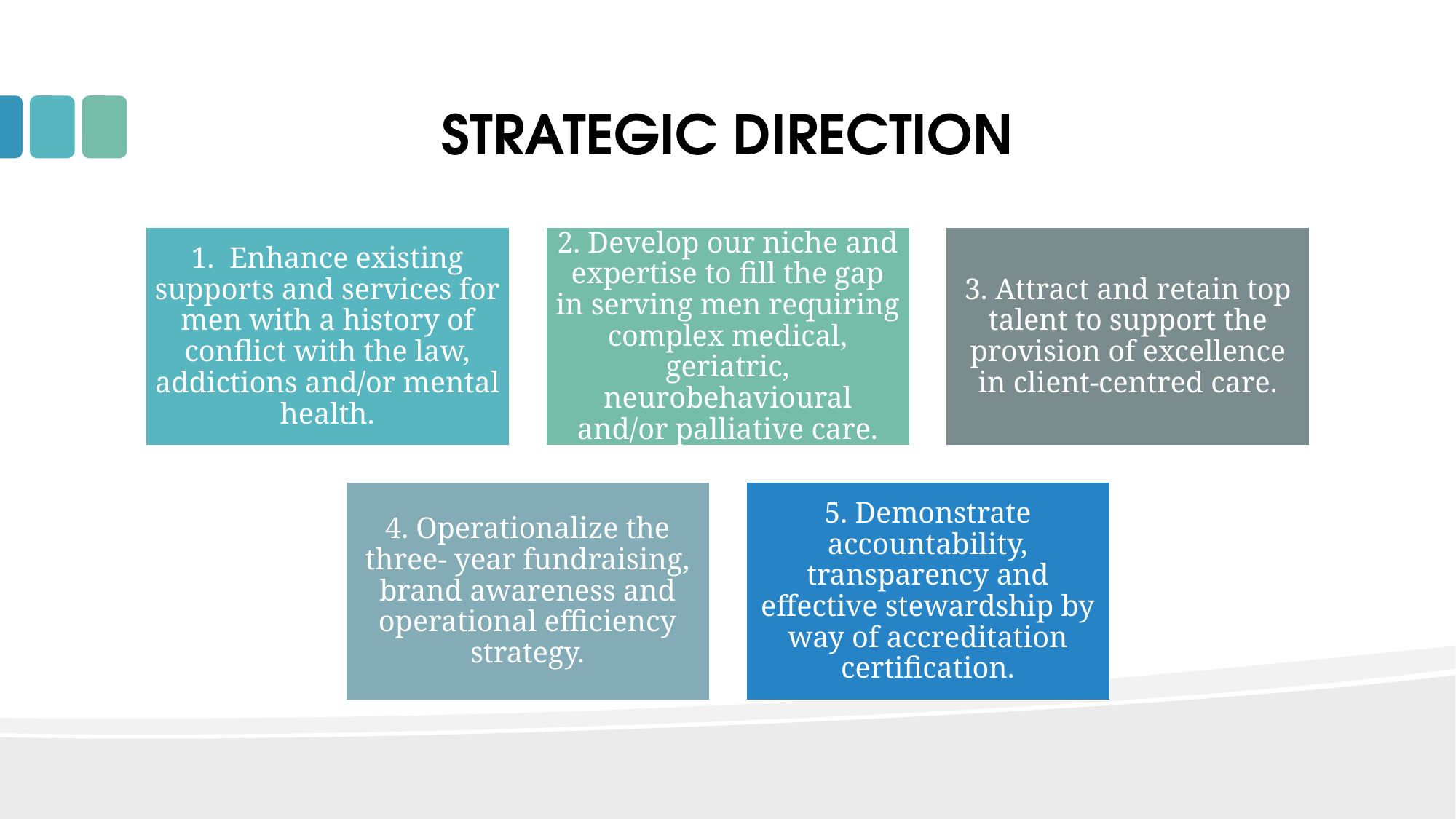

# STRATEGIC DIRECTION
1.  Enhance existing supports and services for men with a history of conflict with the law, addictions and/or mental health.
2. Develop our niche and expertise to fill the gap in serving men requiring complex medical, geriatric, neurobehavioural and/or palliative care.
3. Attract and retain top talent to support the provision of excellence in client-centred care.
4. Operationalize the three- year fundraising, brand awareness and operational efficiency strategy.
5. Demonstrate accountability, transparency and effective stewardship by way of accreditation certification.